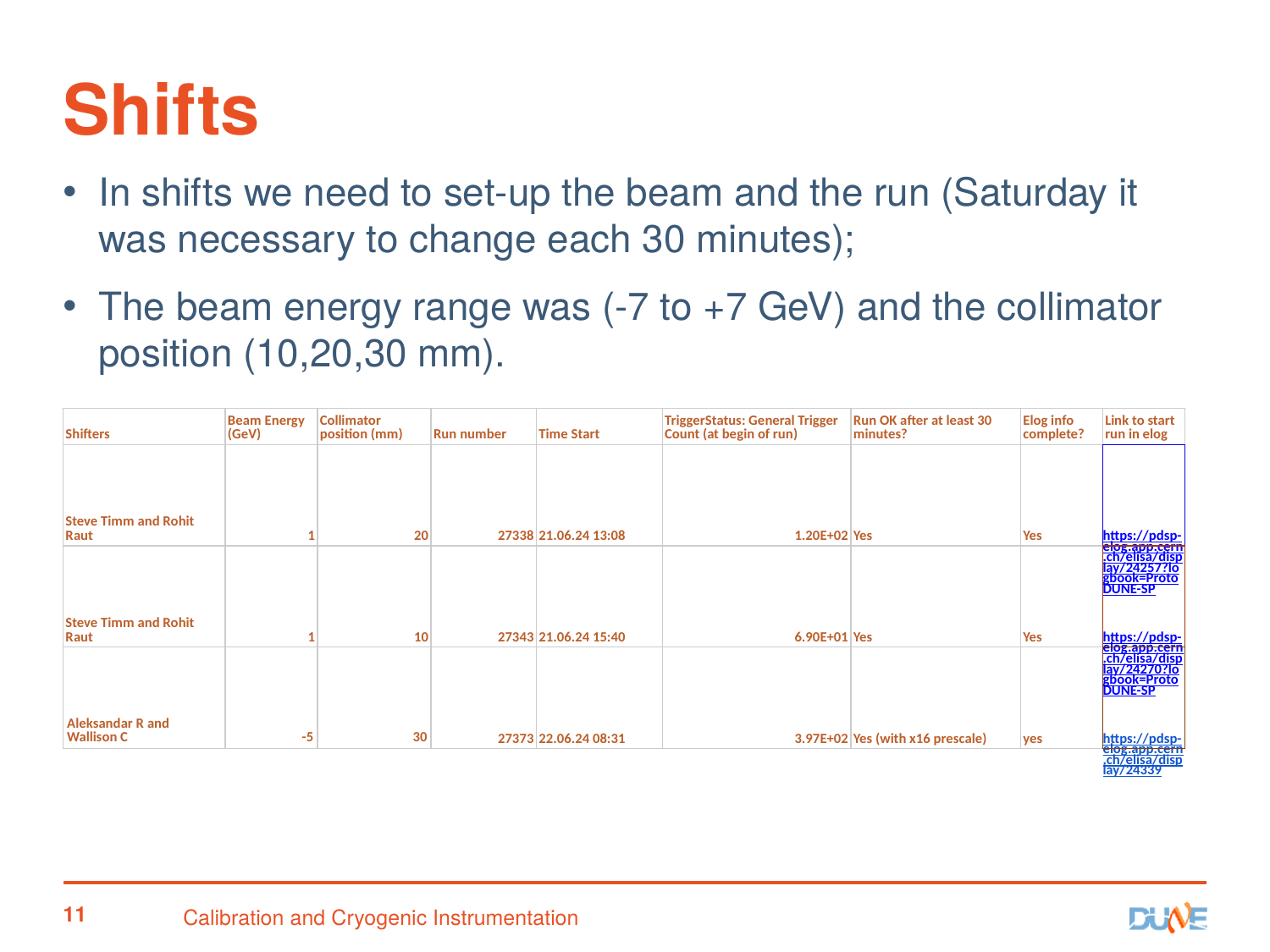

# Shifts
In shifts we need to set-up the beam and the run (Saturday it was necessary to change each 30 minutes);
The beam energy range was (-7 to +7 GeV) and the collimator position (10,20,30 mm).

| Shifters | Beam Energy (GeV) | Collimator position (mm) | Run number | Time Start | TriggerStatus: General Trigger Count (at begin of run) | Run OK after at least 30 minutes? | Elog info complete? | Link to start run in elog |
| --- | --- | --- | --- | --- | --- | --- | --- | --- |
| Steve Timm and Rohit Raut | 1 | 20 | 27338 | 21.06.24 13:08 | 1.20E+02 | Yes | Yes | https://pdsp-elog.app.cern.ch/elisa/display/24257?logbook=ProtoDUNE-SP |
| Steve Timm and Rohit Raut | 1 | 10 | 27343 | 21.06.24 15:40 | 6.90E+01 | Yes | Yes | https://pdsp-elog.app.cern.ch/elisa/display/24270?logbook=ProtoDUNE-SP |
| Aleksandar R and Wallison C | -5 | 30 | 27373 | 22.06.24 08:31 | 3.97E+02 | Yes (with x16 prescale) | yes | https://pdsp-elog.app.cern.ch/elisa/display/24339 |
11